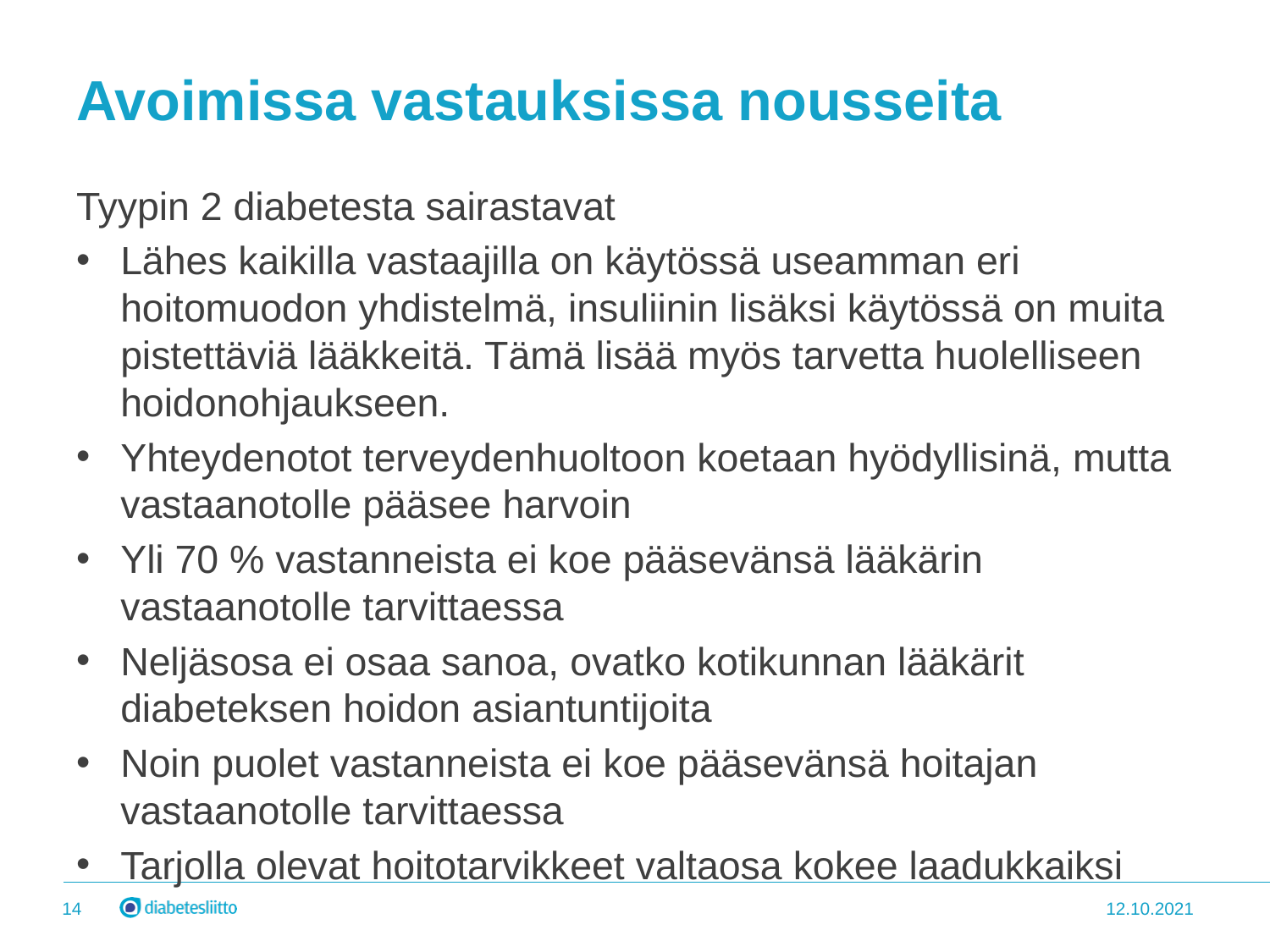

# Avoimissa vastauksissa nousseita
Tyypin 2 diabetesta sairastavat
Lähes kaikilla vastaajilla on käytössä useamman eri hoitomuodon yhdistelmä, insuliinin lisäksi käytössä on muita pistettäviä lääkkeitä. Tämä lisää myös tarvetta huolelliseen hoidonohjaukseen.
Yhteydenotot terveydenhuoltoon koetaan hyödyllisinä, mutta vastaanotolle pääsee harvoin
Yli 70 % vastanneista ei koe pääsevänsä lääkärin vastaanotolle tarvittaessa
Neljäsosa ei osaa sanoa, ovatko kotikunnan lääkärit diabeteksen hoidon asiantuntijoita
Noin puolet vastanneista ei koe pääsevänsä hoitajan vastaanotolle tarvittaessa
Tarjolla olevat hoitotarvikkeet valtaosa kokee laadukkaiksi
14
12.10.2021